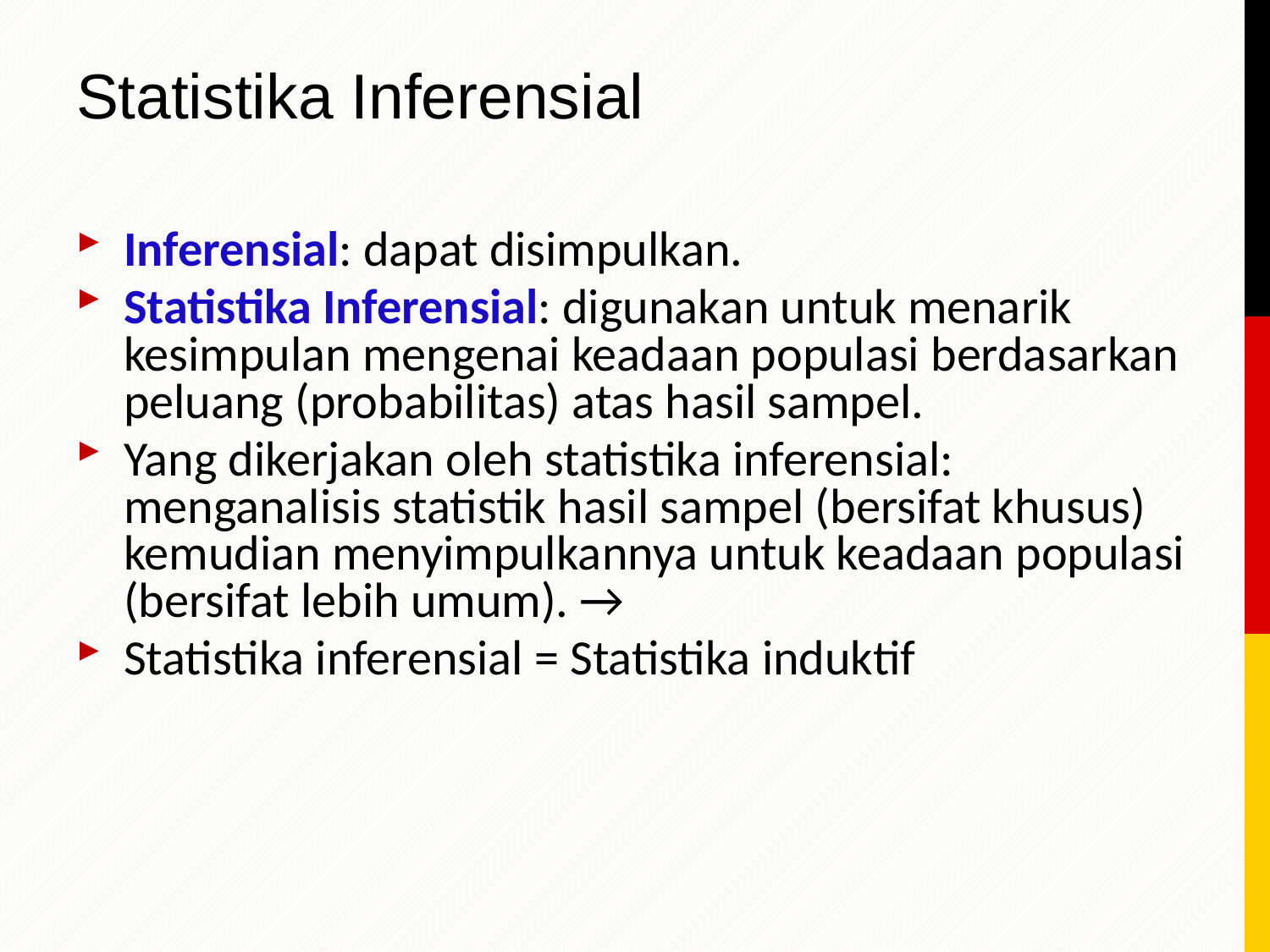

# Statistika Inferensial
Inferensial: dapat disimpulkan.
Statistika Inferensial: digunakan untuk menarik kesimpulan mengenai keadaan populasi berdasarkan peluang (probabilitas) atas hasil sampel.
Yang dikerjakan oleh statistika inferensial: menganalisis statistik hasil sampel (bersifat khusus) kemudian menyimpul­kannya untuk keadaan populasi (bersifat lebih umum). →
Statistika inferensial = Statistika induktif